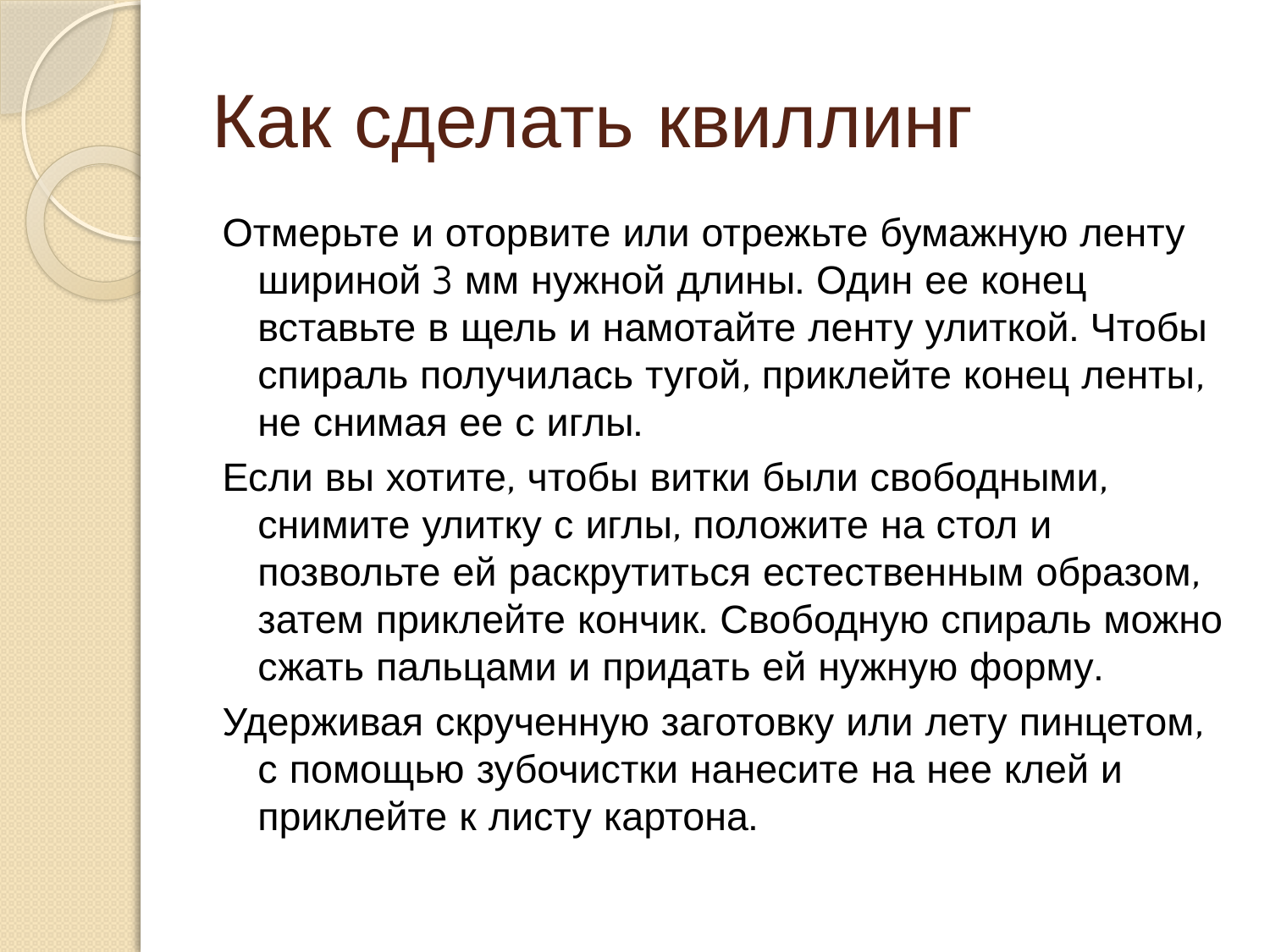

# Как сделать квиллинг
Отмерьте и оторвите или отрежьте бумажную ленту шириной 3 мм нужной длины. Один ее конец вставьте в щель и намотайте ленту улиткой. Чтобы спираль получилась тугой, приклейте конец ленты, не снимая ее с иглы.
Если вы хотите, чтобы витки были свободными, снимите улитку с иглы, положите на стол и позвольте ей раскрутиться естественным образом, затем приклейте кончик. Свободную спираль можно сжать пальцами и придать ей нужную форму.
Удерживая скрученную заготовку или лету пинцетом, с помощью зубочистки нанесите на нее клей и приклейте к листу картона.